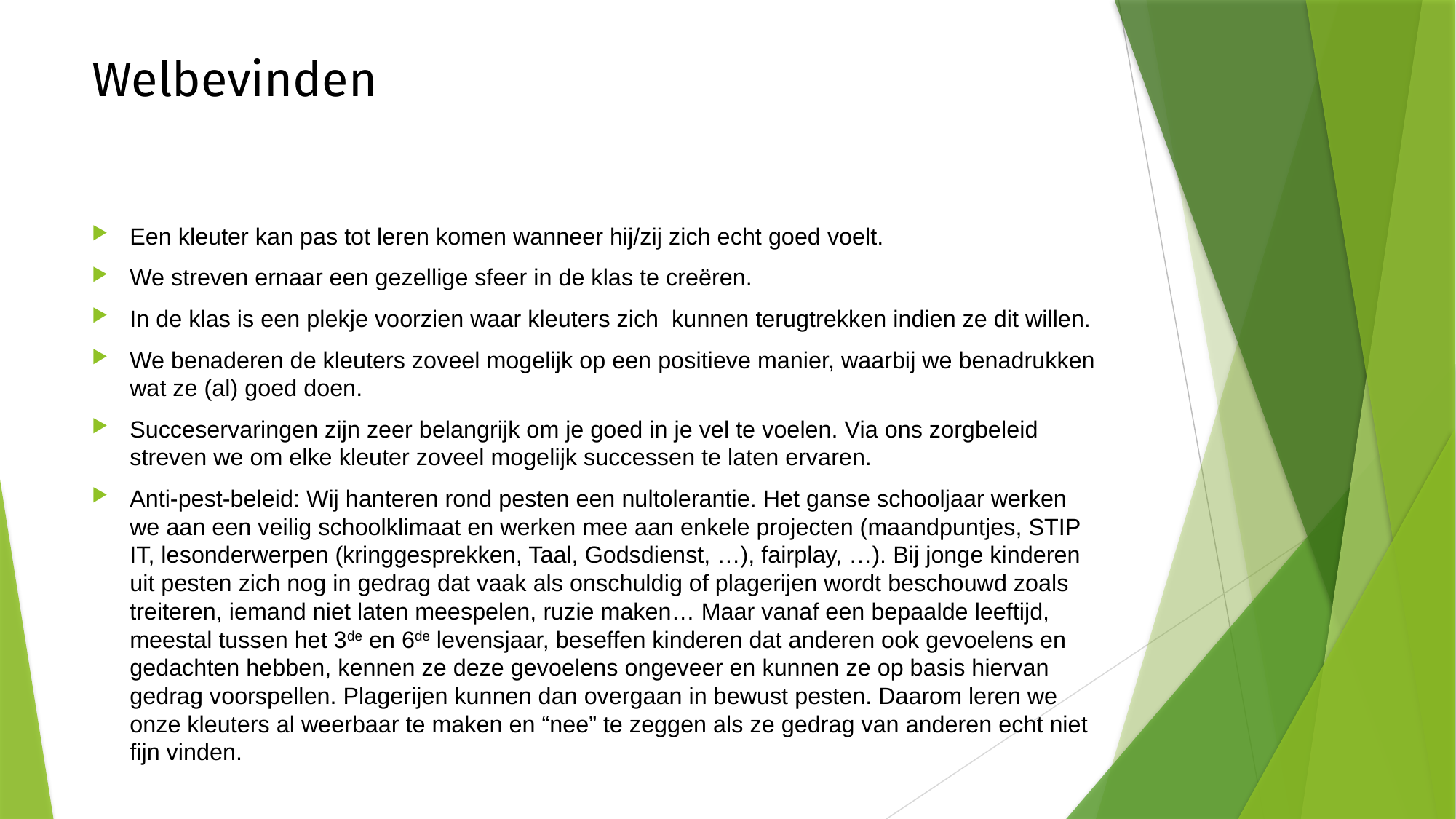

# Welbevinden
Een kleuter kan pas tot leren komen wanneer hij/zij zich echt goed voelt.
We streven ernaar een gezellige sfeer in de klas te creëren.
In de klas is een plekje voorzien waar kleuters zich  kunnen terugtrekken indien ze dit willen.
We benaderen de kleuters zoveel mogelijk op een positieve manier, waarbij we benadrukken wat ze (al) goed doen.
Succeservaringen zijn zeer belangrijk om je goed in je vel te voelen. Via ons zorgbeleid streven we om elke kleuter zoveel mogelijk successen te laten ervaren.
Anti-pest-beleid: Wij hanteren rond pesten een nultolerantie. Het ganse schooljaar werken we aan een veilig schoolklimaat en werken mee aan enkele projecten (maandpuntjes, STIP IT, lesonderwerpen (kringgesprekken, Taal, Godsdienst, …), fairplay, …). Bij jonge kinderen uit pesten zich nog in gedrag dat vaak als onschuldig of plagerijen wordt beschouwd zoals treiteren, iemand niet laten meespelen, ruzie maken… Maar vanaf een bepaalde leeftijd, meestal tussen het 3de en 6de levensjaar, beseffen kinderen dat anderen ook gevoelens en gedachten hebben, kennen ze deze gevoelens ongeveer en kunnen ze op basis hiervan gedrag voorspellen. Plagerijen kunnen dan overgaan in bewust pesten. Daarom leren we onze kleuters al weerbaar te maken en “nee” te zeggen als ze gedrag van anderen echt niet fijn vinden.